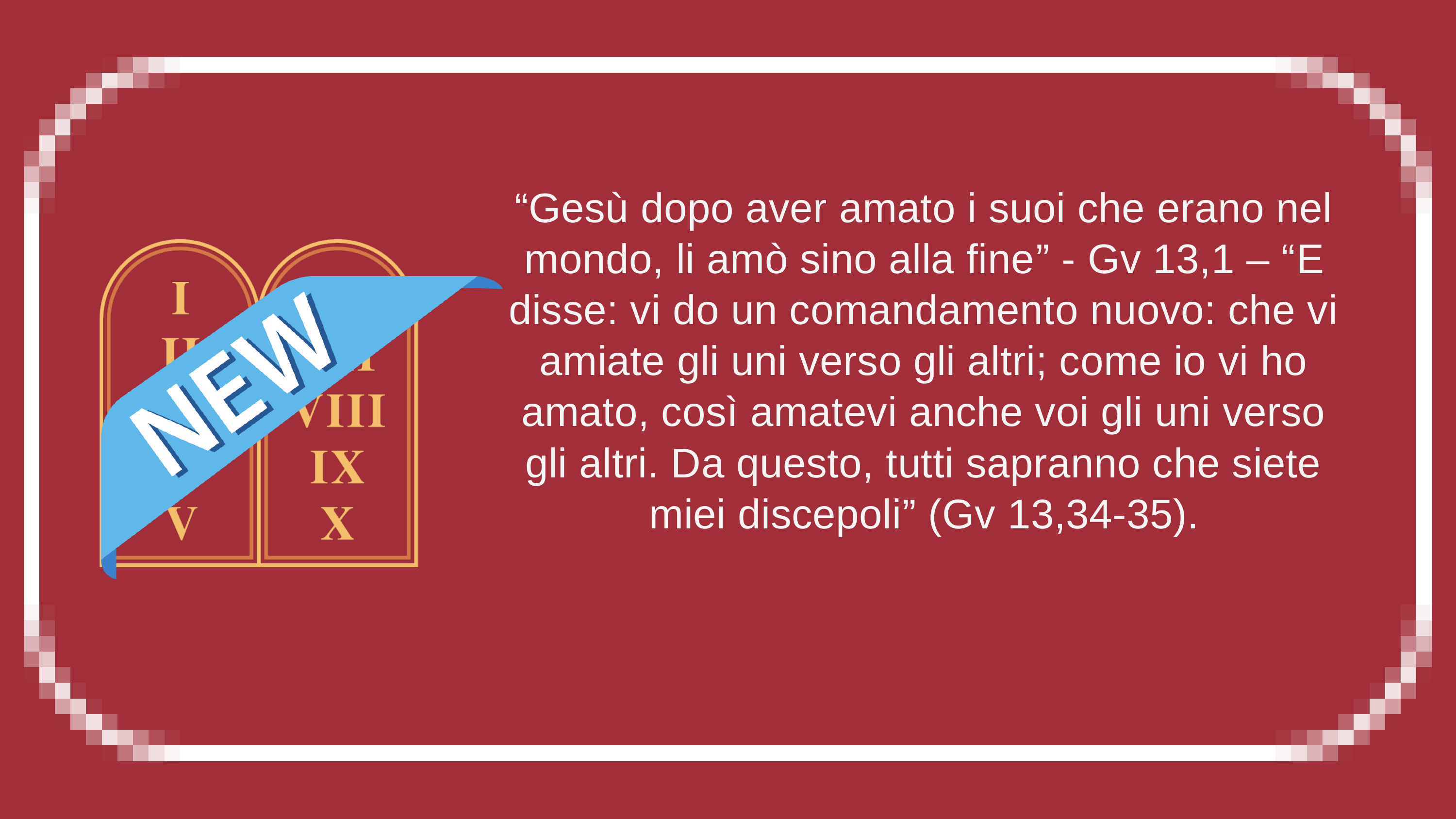

“Gesù dopo aver amato i suoi che erano nel mondo, li amò sino alla fine” - Gv 13,1 – “E disse: vi do un comandamento nuovo: che vi amiate gli uni verso gli altri; come io vi ho amato, così amatevi anche voi gli uni verso gli altri. Da questo, tutti sapranno che siete miei discepoli” (Gv 13,34-35).